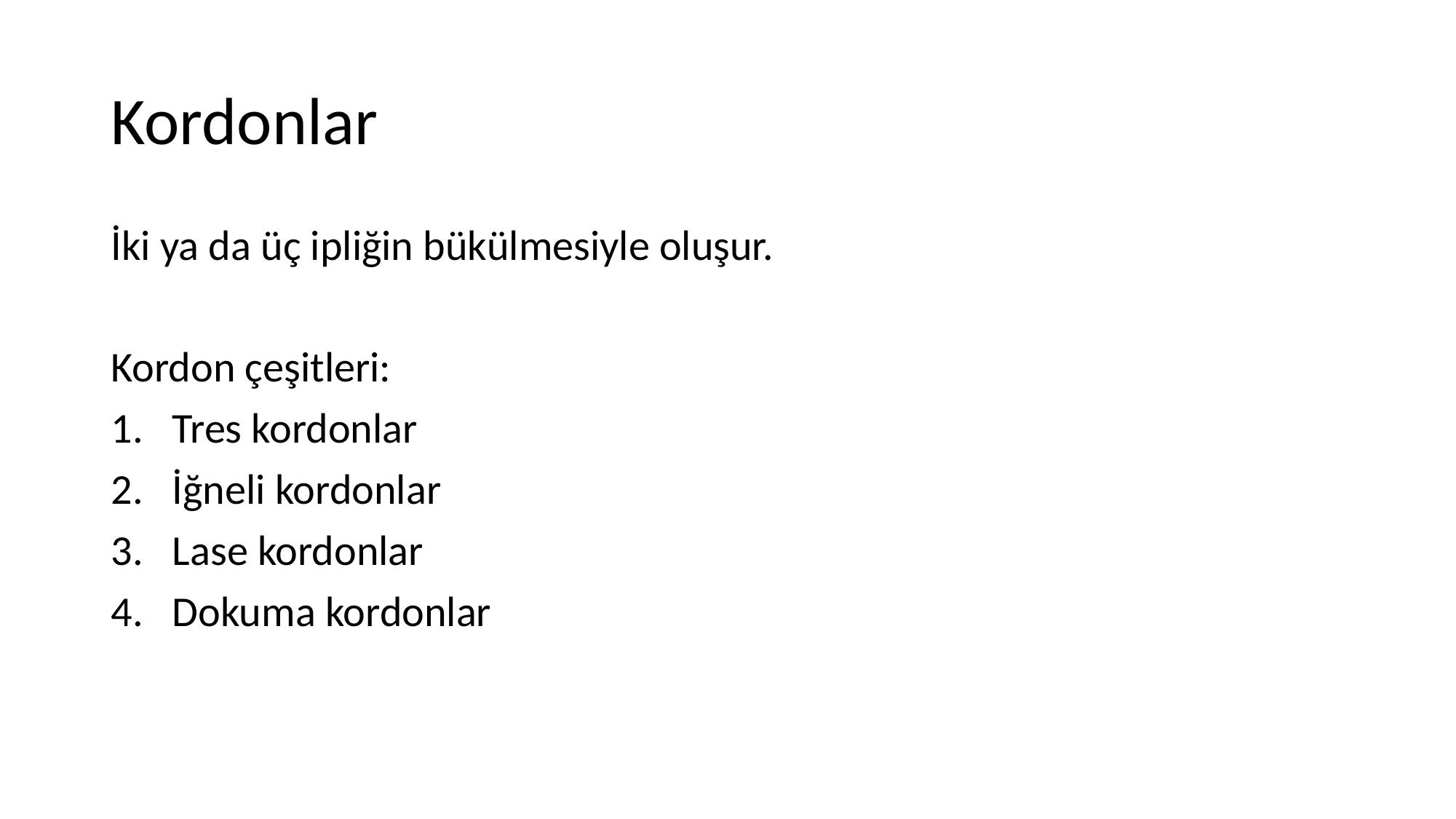

# Kordonlar
İki ya da üç ipliğin bükülmesiyle oluşur.

Kordon çeşitleri:
Tres kordonlar
İğneli kordonlar
Lase kordonlar
Dokuma kordonlar